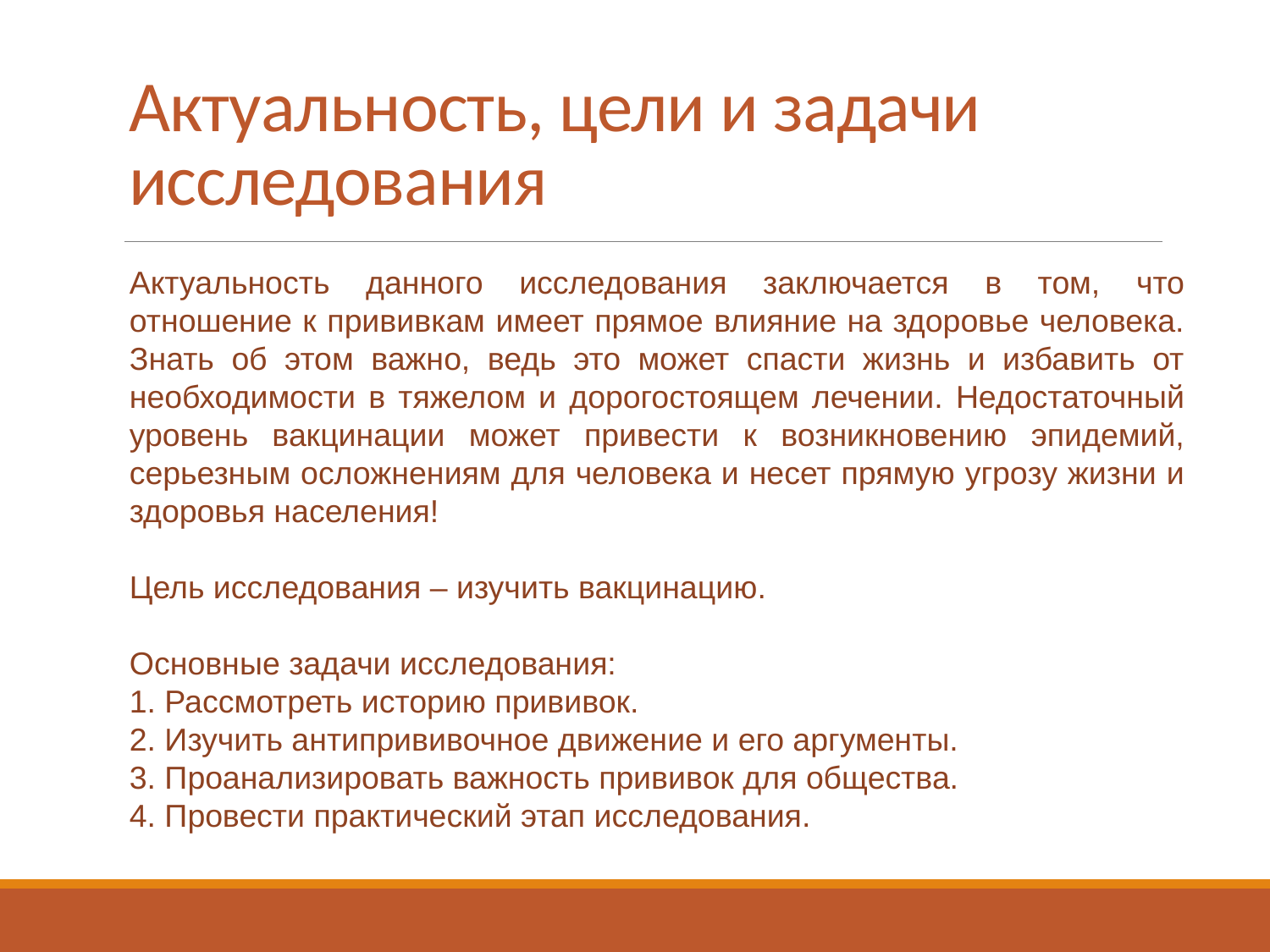

# Актуальность, цели и задачи  исследования
Актуальность данного исследования заключается в том, что отношение к прививкам имеет прямое влияние на здоровье человека. Знать об этом важно, ведь это может спасти жизнь и избавить от необходимости в тяжелом и дорогостоящем лечении. Недостаточный уровень вакцинации может привести к возникновению эпидемий, серьезным осложнениям для человека и несет прямую угрозу жизни и здоровья населения!

Цель исследования – изучить вакцинацию.

Основные задачи исследования:
1. Рассмотреть историю прививок.
2. Изучить антипрививочное движение и его аргументы.
3. Проанализировать важность прививок для общества.
4. Провести практический этап исследования.